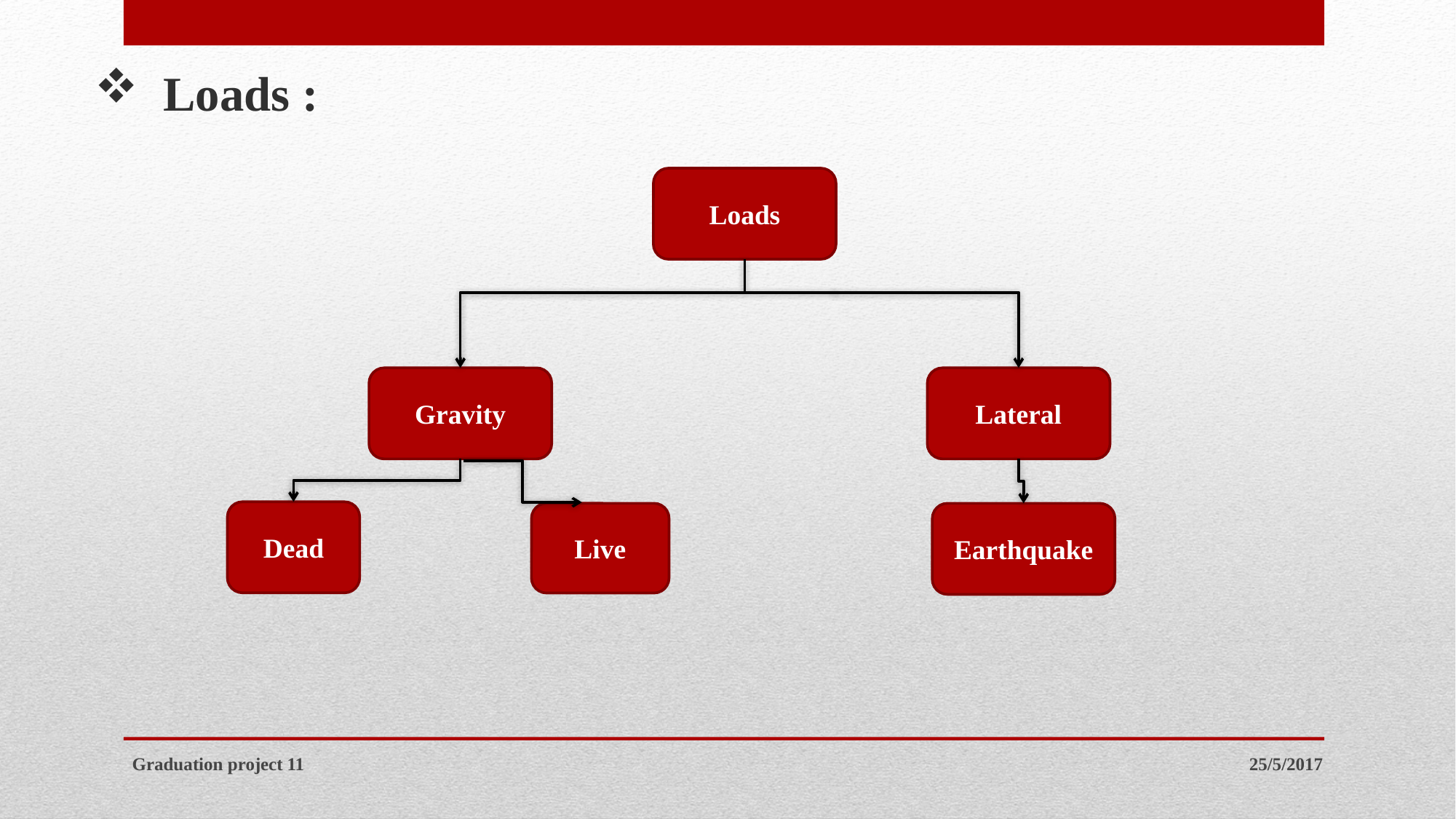

Loads :
Loads
Gravity
Lateral
Dead
Live
Earthquake
Graduation project 11
25/5/2017